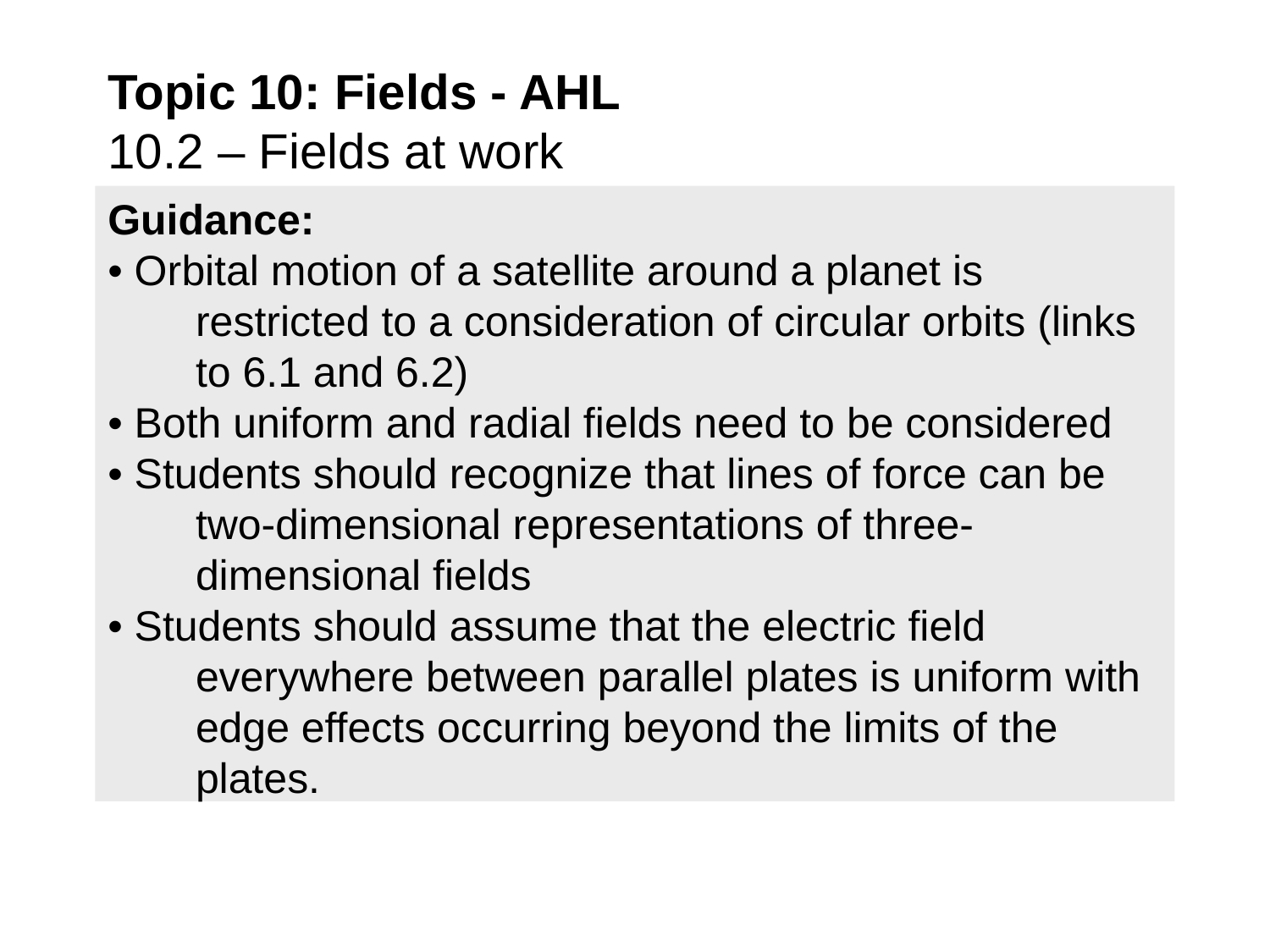

Topic 10: Fields - AHL
10.2 – Fields at work
Guidance:
• Orbital motion of a satellite around a planet is restricted to a consideration of circular orbits (links to 6.1 and 6.2)
• Both uniform and radial fields need to be considered
• Students should recognize that lines of force can be two-dimensional representations of three-dimensional fields
• Students should assume that the electric field everywhere between parallel plates is uniform with edge effects occurring beyond the limits of the plates.